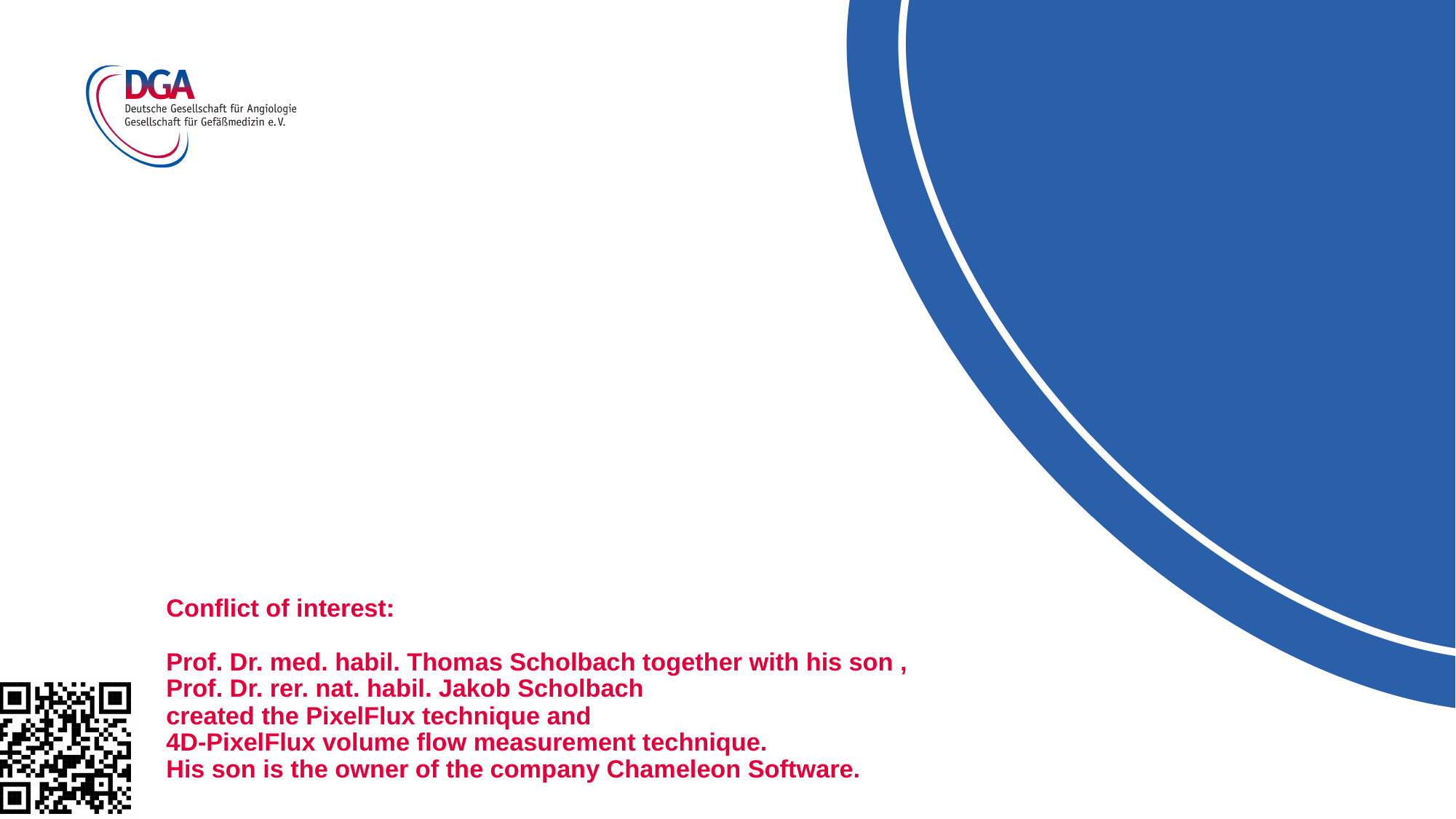

# Conflict of interest: Prof. Dr. med. habil. Thomas Scholbach together with his son , Prof. Dr. rer. nat. habil. Jakob Scholbach created the PixelFlux technique and 4D-PixelFlux volume flow measurement technique. His son is the owner of the company Chameleon Software.